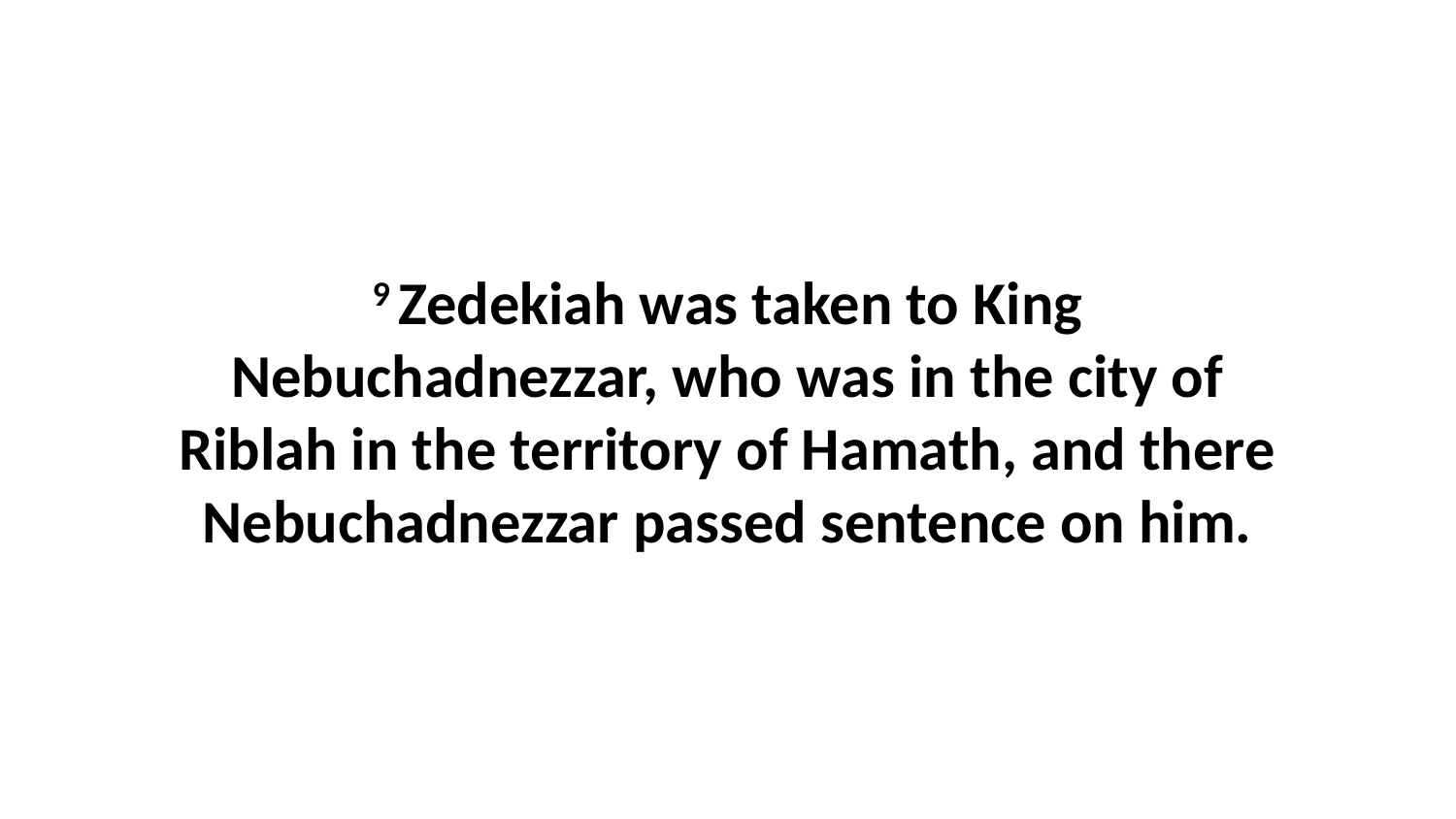

9 Zedekiah was taken to King Nebuchadnezzar, who was in the city of Riblah in the territory of Hamath, and there Nebuchadnezzar passed sentence on him.